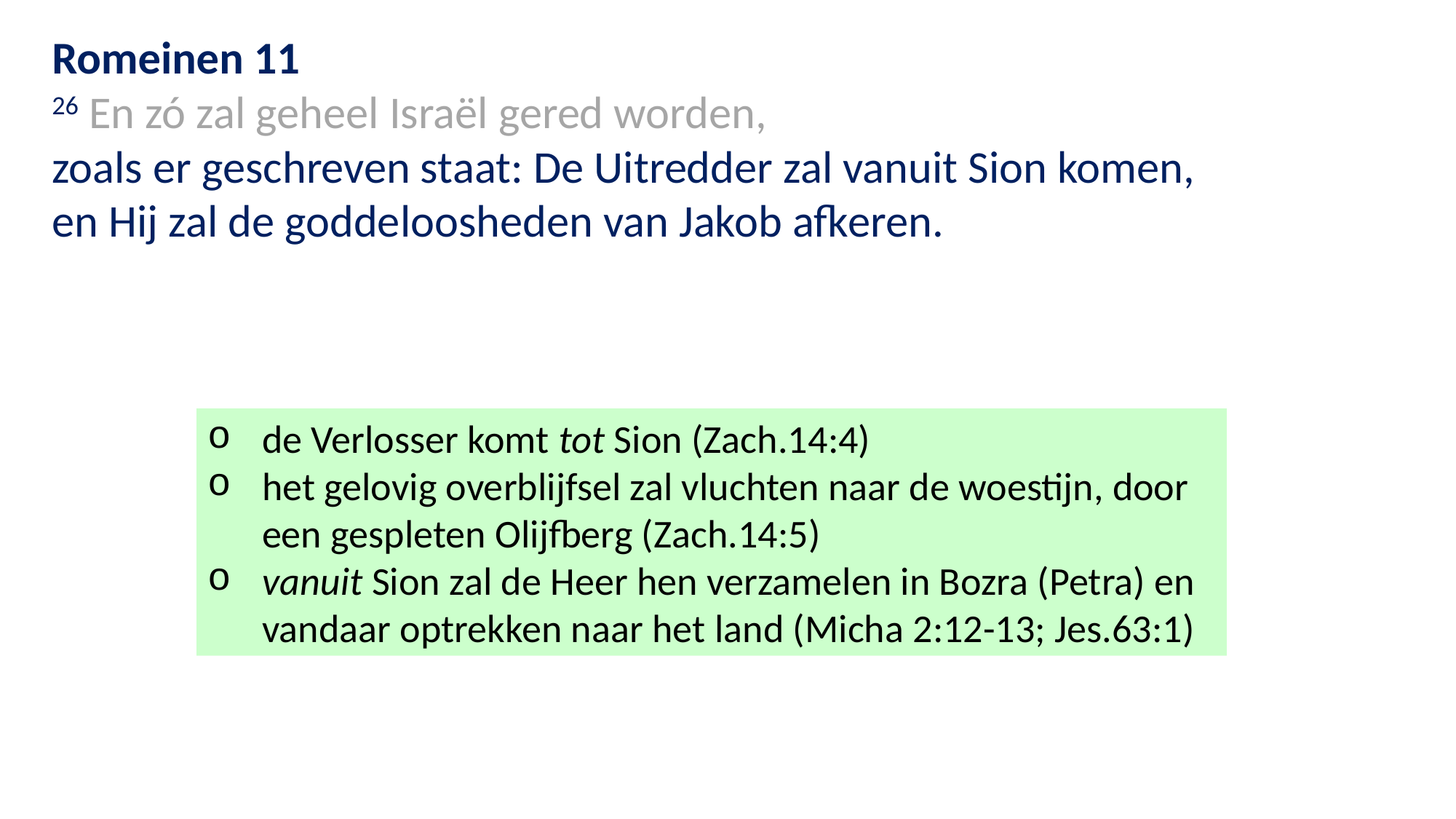

Romeinen 11
26 En zó zal geheel Israël gered worden,
zoals er geschreven staat: De Uitredder zal vanuit Sion komen,
en Hij zal de goddeloosheden van Jakob afkeren.
de Verlosser komt tot Sion (Zach.14:4)
het gelovig overblijfsel zal vluchten naar de woestijn, door een gespleten Olijfberg (Zach.14:5)
vanuit Sion zal de Heer hen verzamelen in Bozra (Petra) en vandaar optrekken naar het land (Micha 2:12-13; Jes.63:1)